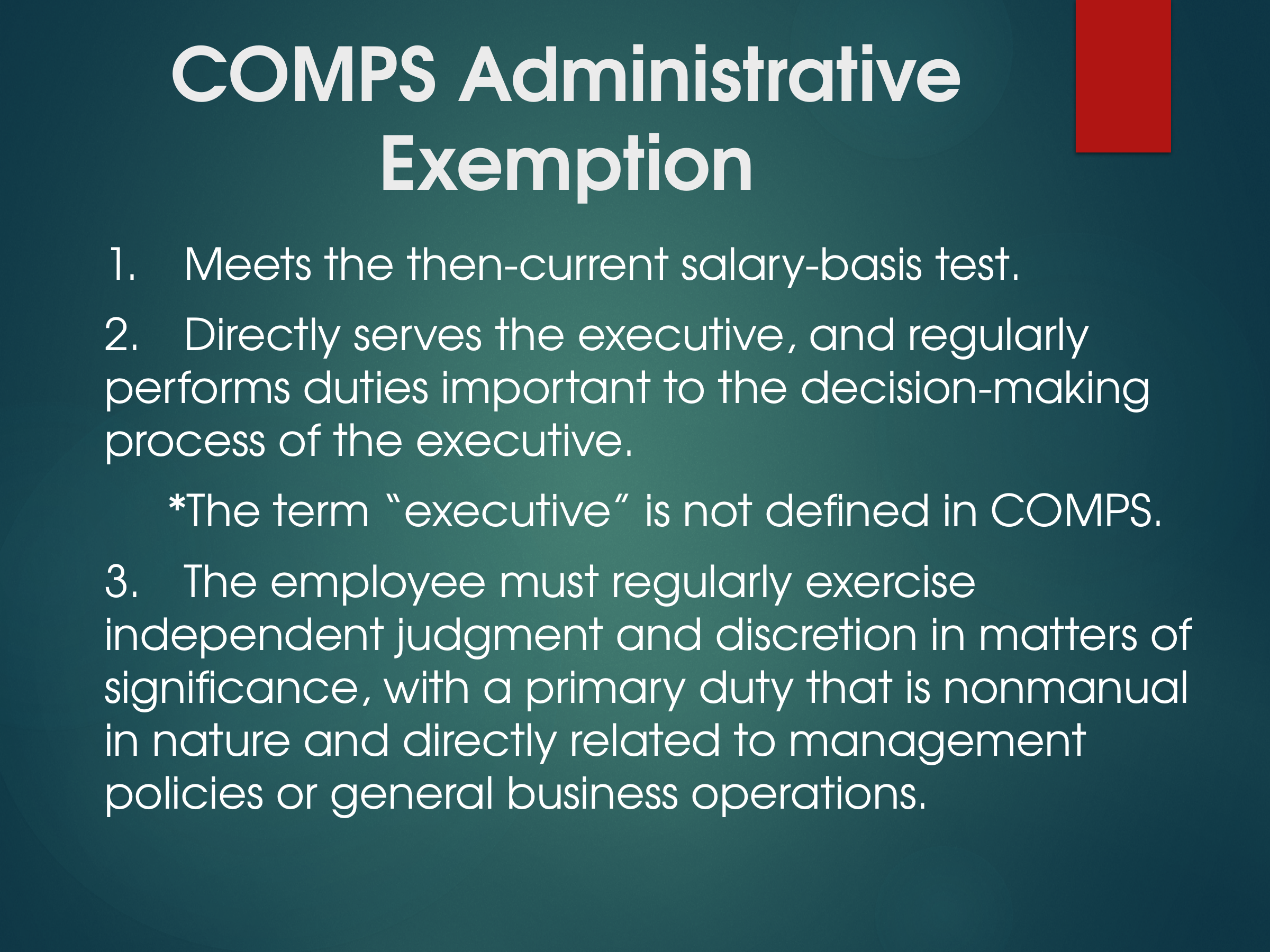

# COMPS Administrative Exemption
1.	Meets the then-current salary-basis test.
2.	Directly serves the executive, and regularly performs duties important to the decision-making process of the executive.
*The term “executive” is not defined in COMPS.
3.	The employee must regularly exercise independent judgment and discretion in matters of significance, with a primary duty that is nonmanual in nature and directly related to management policies or general business operations.